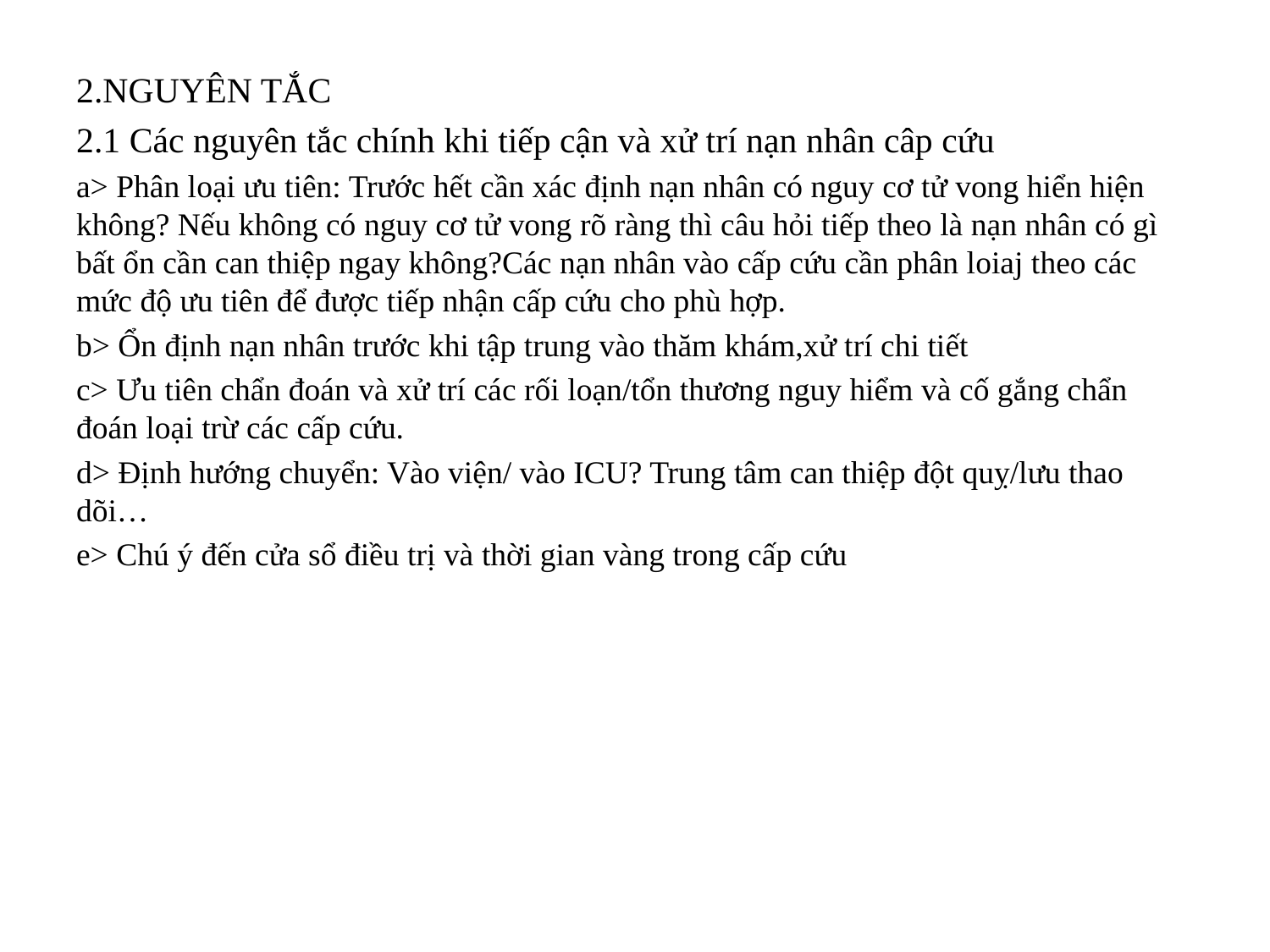

2.NGUYÊN TẮC
2.1 Các nguyên tắc chính khi tiếp cận và xử trí nạn nhân câp cứu
a> Phân loại ưu tiên: Trước hết cần xác định nạn nhân có nguy cơ tử vong hiển hiện không? Nếu không có nguy cơ tử vong rõ ràng thì câu hỏi tiếp theo là nạn nhân có gì bất ổn cần can thiệp ngay không?Các nạn nhân vào cấp cứu cần phân loiaj theo các mức độ ưu tiên để được tiếp nhận cấp cứu cho phù hợp.
b> Ổn định nạn nhân trước khi tập trung vào thăm khám,xử trí chi tiết
c> Ưu tiên chẩn đoán và xử trí các rối loạn/tổn thương nguy hiểm và cố gắng chẩn đoán loại trừ các cấp cứu.
d> Định hướng chuyển: Vào viện/ vào ICU? Trung tâm can thiệp đột quỵ/lưu thao dõi…
e> Chú ý đến cửa sổ điều trị và thời gian vàng trong cấp cứu